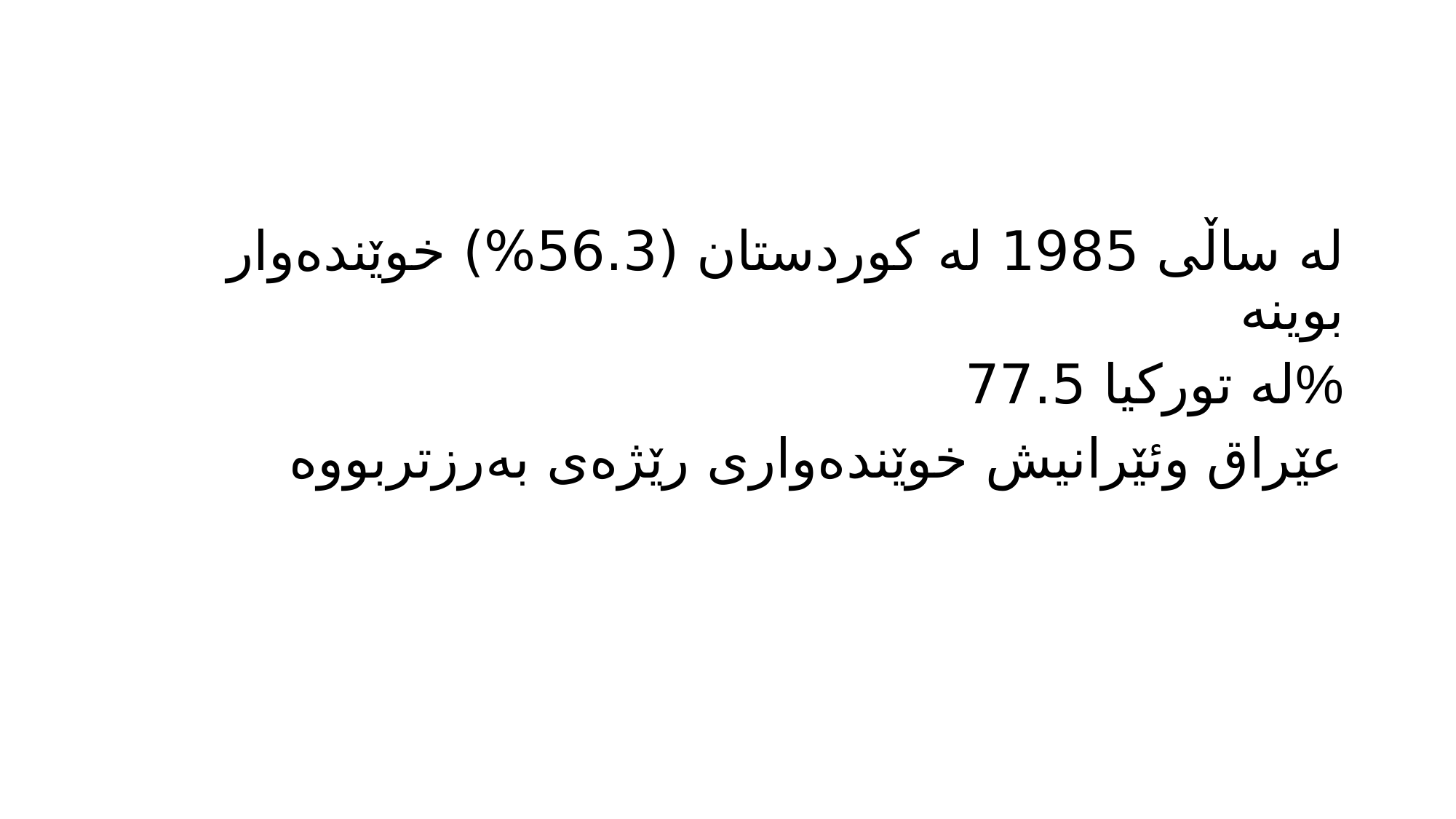

#
له‌ ساڵی 1985 له‌ كوردستان (56.3%) خوێنده‌وار بوینه‌
له‌ توركیا 77.5%
عێراق وئێرانیش خوێنده‌واری رێژه‌ی به‌رزتربووه‌